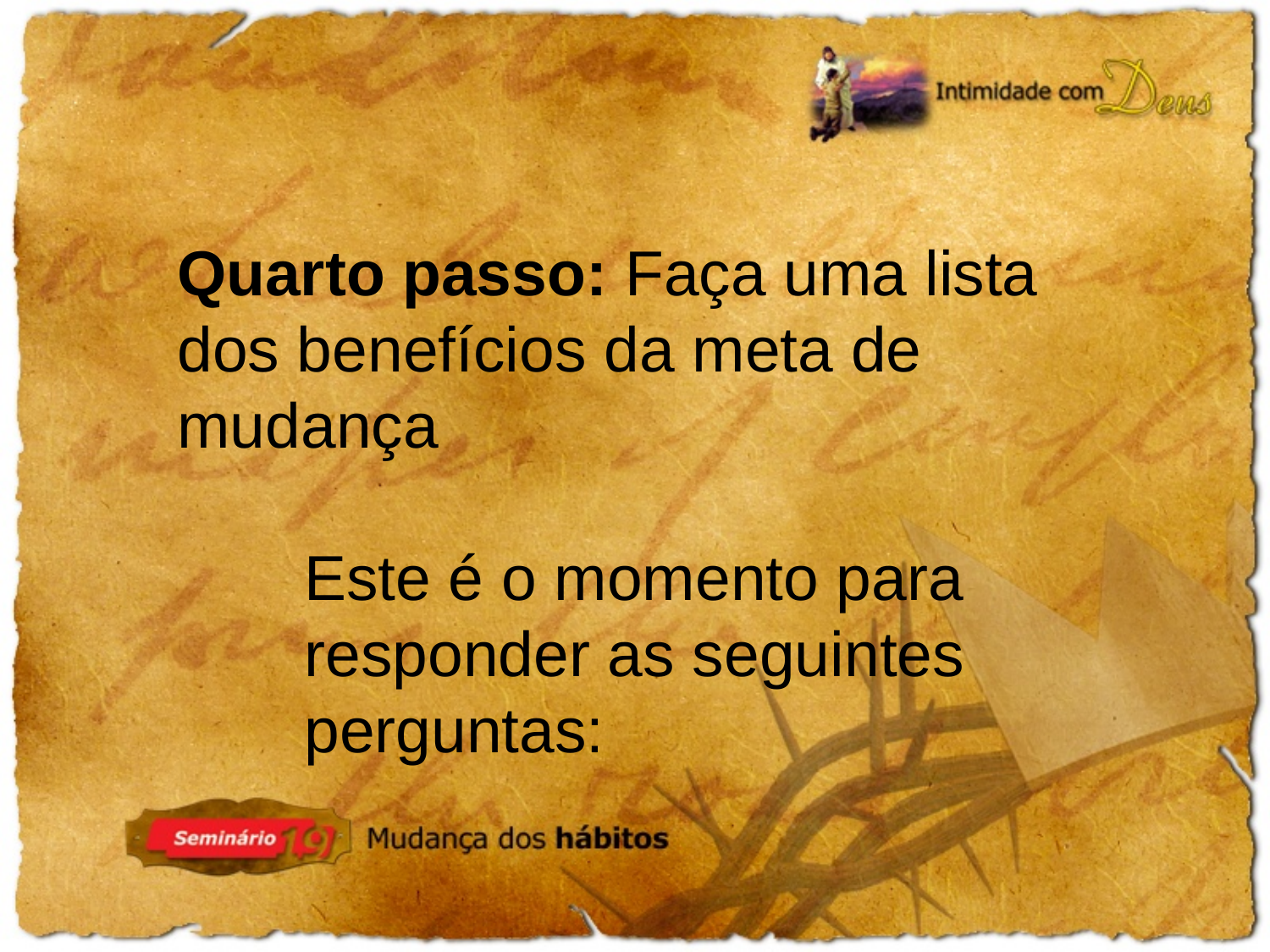

Quarto passo: Faça uma lista dos benefícios da meta de mudança

Este é o momento para responder as seguintes perguntas: